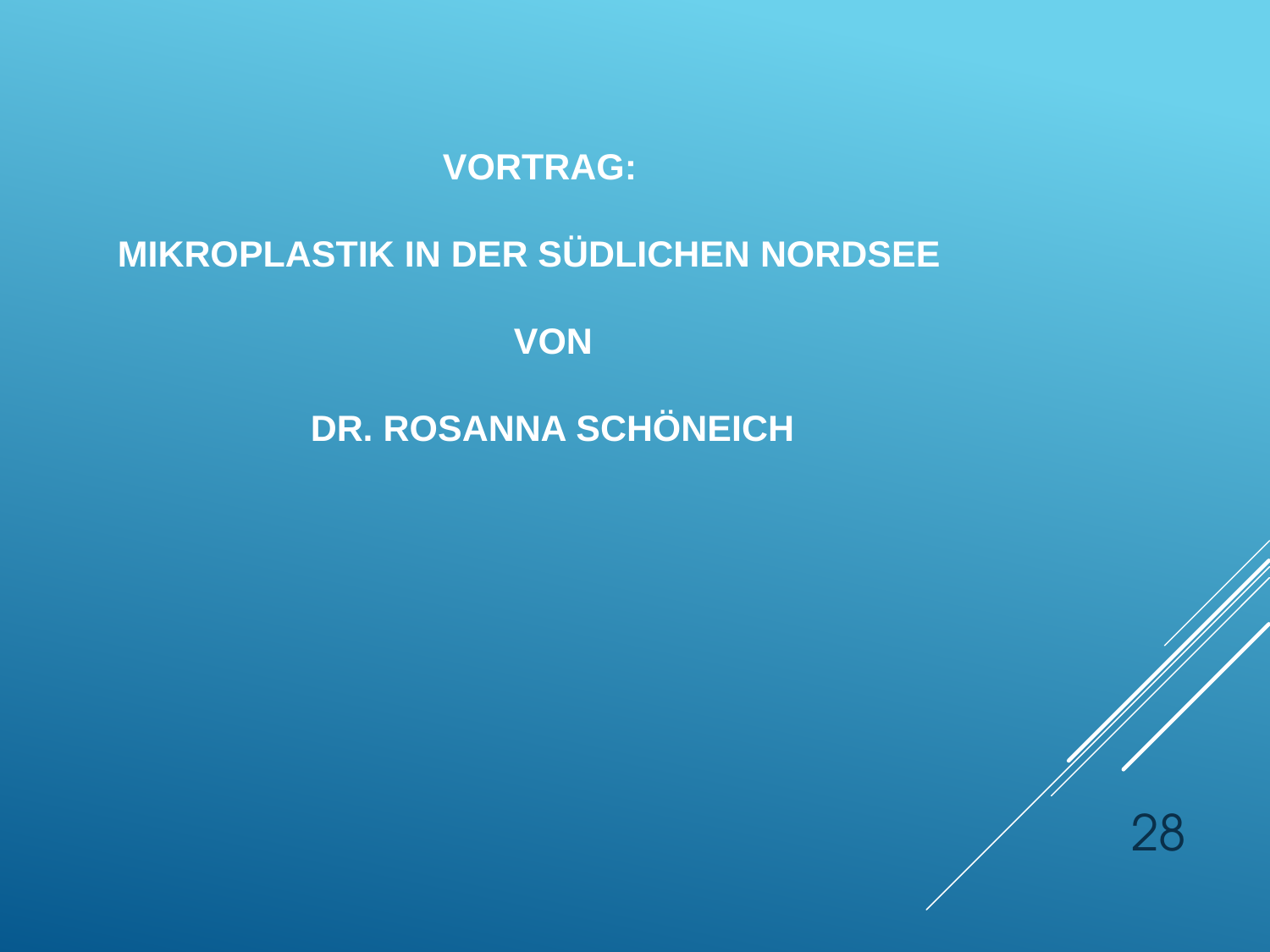

VORTRAG:

Mikroplastik in der südlichen nordsee

                                       von

                   Dr. Rosanna Schöneich
28